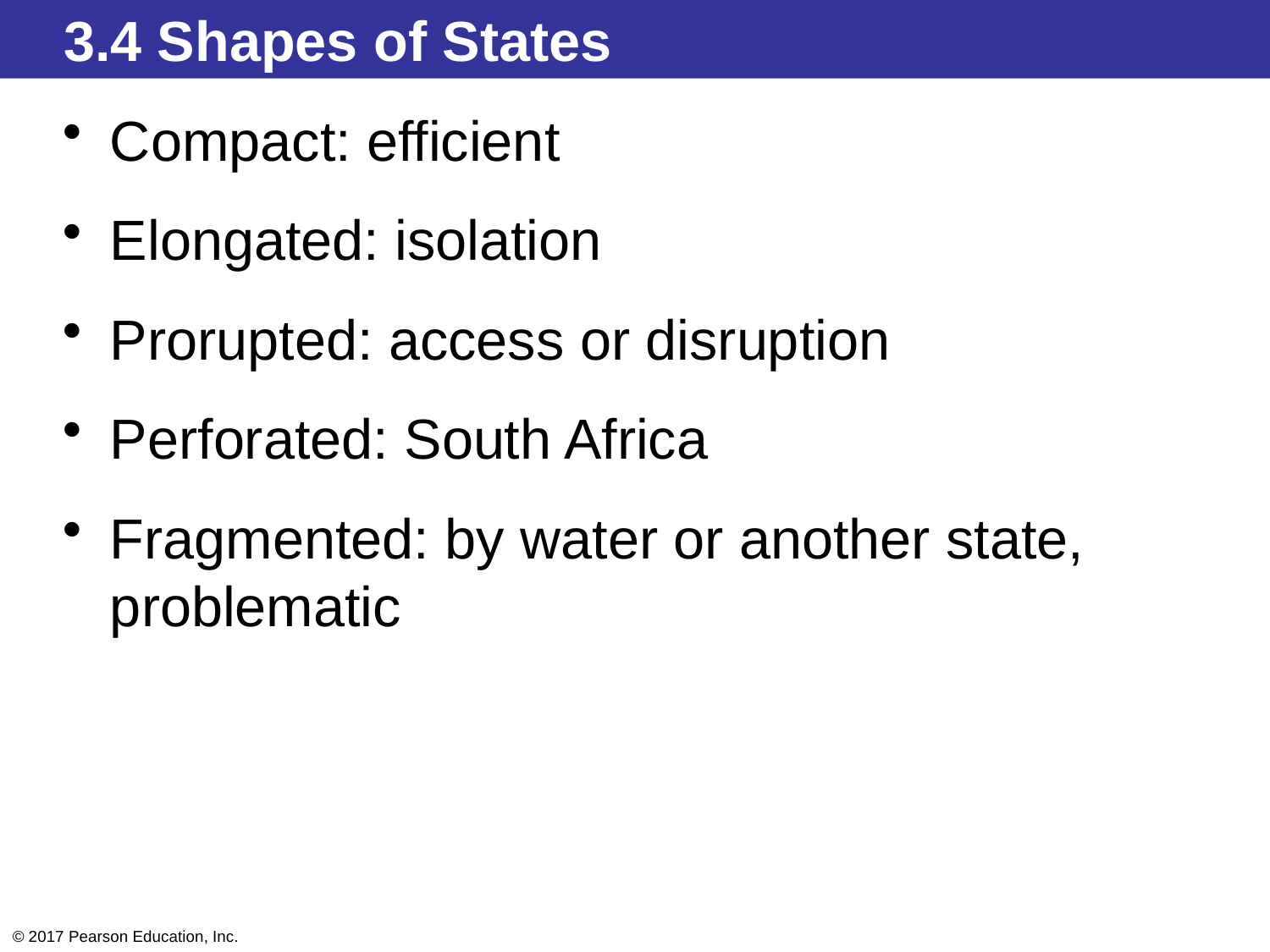

3.4 Shapes of States
Compact: efficient
Elongated: isolation
Prorupted: access or disruption
Perforated: South Africa
Fragmented: by water or another state, problematic